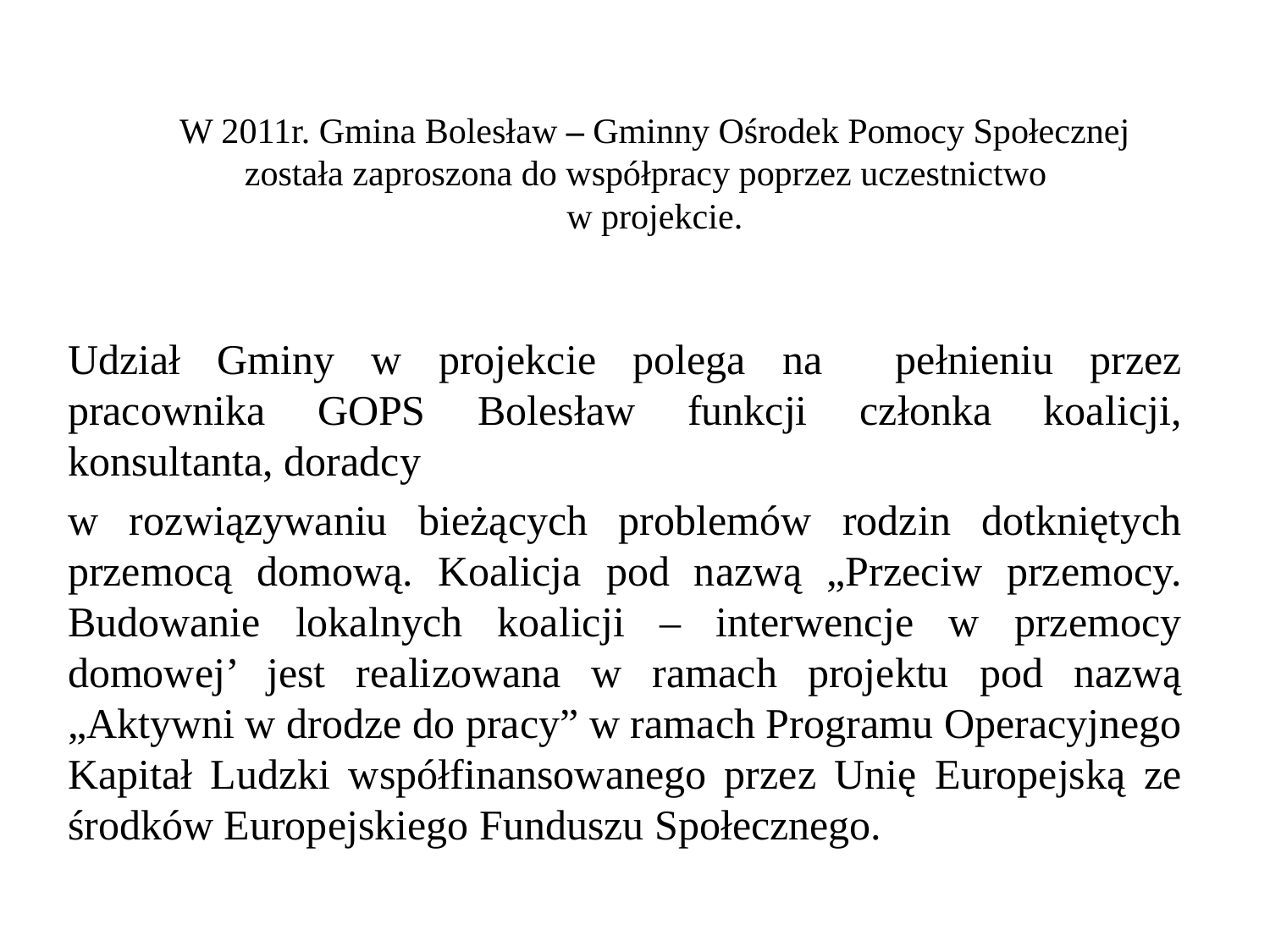

# W 2011r. Gmina Bolesław – Gminny Ośrodek Pomocy Społecznej została zaproszona do współpracy poprzez uczestnictwo w projekcie.
Udział Gminy w projekcie polega na  pełnieniu przez pracownika GOPS Bolesław funkcji członka koalicji, konsultanta, doradcy
w rozwiązywaniu bieżących problemów rodzin dotkniętych przemocą domową. Koalicja pod nazwą „Przeciw przemocy. Budowanie lokalnych koalicji – interwencje w przemocy domowej’ jest realizowana w ramach projektu pod nazwą „Aktywni w drodze do pracy” w ramach Programu Operacyjnego Kapitał Ludzki współfinansowanego przez Unię Europejską ze środków Europejskiego Funduszu Społecznego.